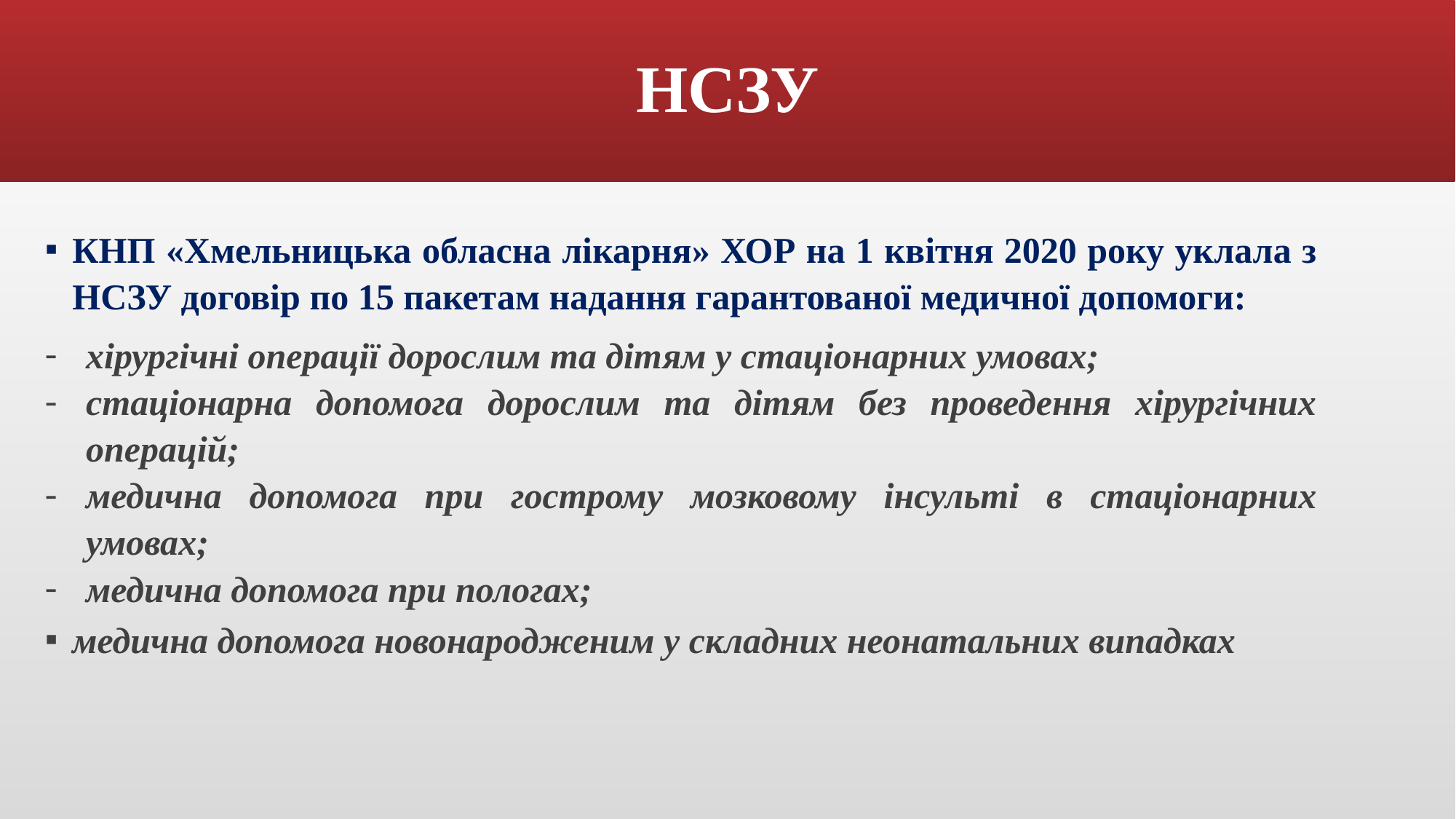

# НСЗУ
КНП «Хмельницька обласна лікарня» ХОР на 1 квітня 2020 року уклала з НСЗУ договір по 15 пакетам надання гарантованої медичної допомоги:
хірургічні операції дорослим та дітям у стаціонарних умовах;
стаціонарна допомога дорослим та дітям без проведення хірургічних операцій;
медична допомога при гострому мозковому інсульті в стаціонарних умовах;
медична допомога при пологах;
медична допомога новонародженим у складних неонатальних випадках